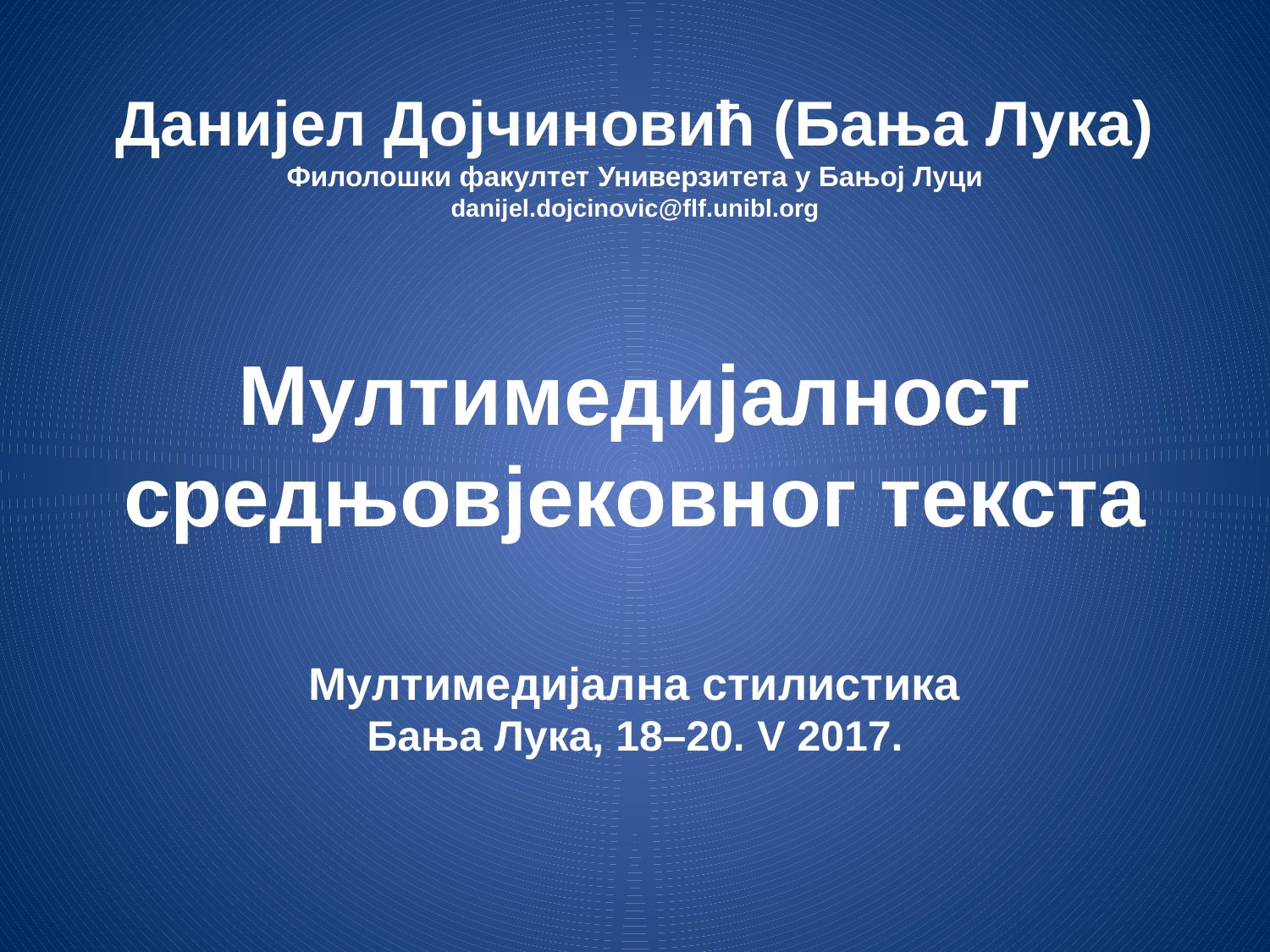

Данијел Дојчиновић (Бања Лука)
Филолошки факултет Универзитета у Бањој Луци
danijel.dojcinovic@flf.unibl.org

Мултимедијалност средњовјековног текста

Мултимедијална стилистика
Бања Лука, 18–20. V 2017.